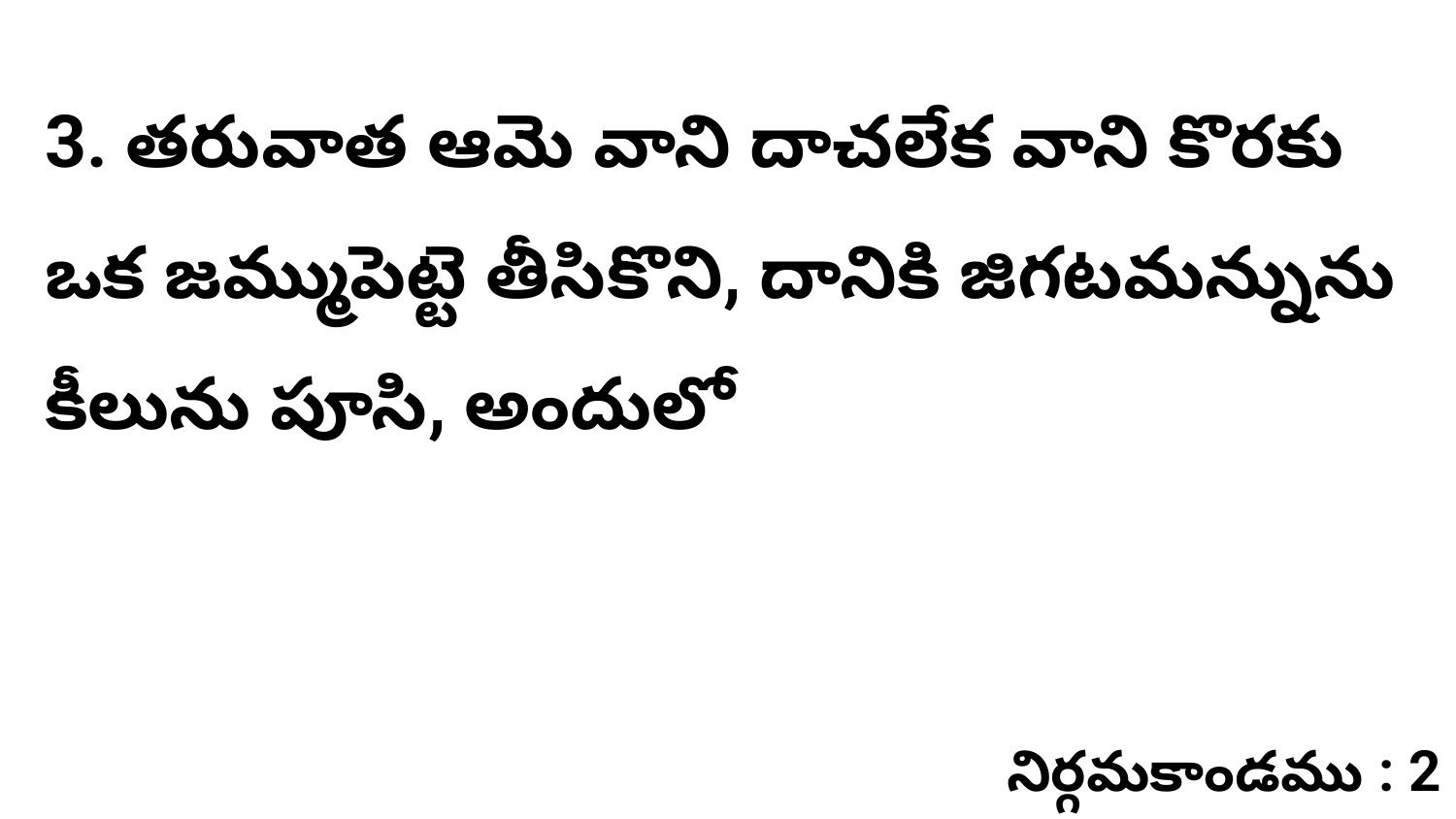

3. తరువాత ఆమె వాని దాచలేక వాని కొరకు ఒక జమ్ముపెట్టె తీసికొని, దానికి జిగటమన్నును కీలును పూసి, అందులో
నిర్గమకాండము : 2